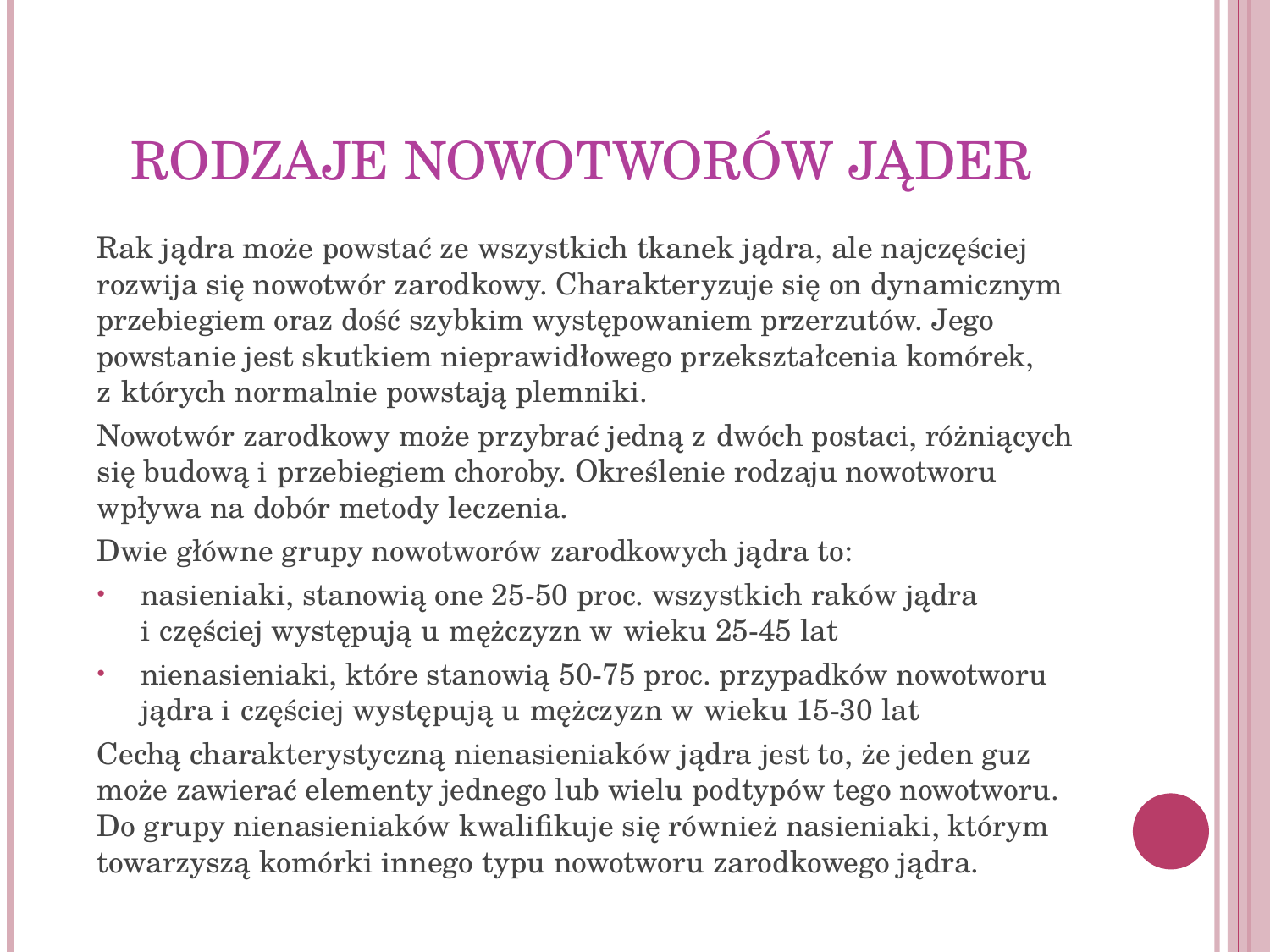

# Rodzaje nowotworów jąder
Rak jądra może powstać ze wszystkich tkanek jądra, ale najczęściej rozwija się nowotwór zarodkowy. Charakteryzuje się on dynamicznym przebiegiem oraz dość szybkim występowaniem przerzutów. Jego powstanie jest skutkiem nieprawidłowego przekształcenia komórek, z których normalnie powstają plemniki.
Nowotwór zarodkowy może przybrać jedną z dwóch postaci, różniących się budową i przebiegiem choroby. Określenie rodzaju nowotworu wpływa na dobór metody leczenia.
Dwie główne grupy nowotworów zarodkowych jądra to:
nasieniaki, stanowią one 25-50 proc. wszystkich raków jądra i częściej występują u mężczyzn w wieku 25-45 lat
nienasieniaki, które stanowią 50-75 proc. przypadków nowotworu jądra i częściej występują u mężczyzn w wieku 15-30 lat
Cechą charakterystyczną nienasieniaków jądra jest to, że jeden guz może zawierać elementy jednego lub wielu podtypów tego nowotworu. Do grupy nienasieniaków kwalifikuje się również nasieniaki, którym towarzyszą komórki innego typu nowotworu zarodkowego jądra.